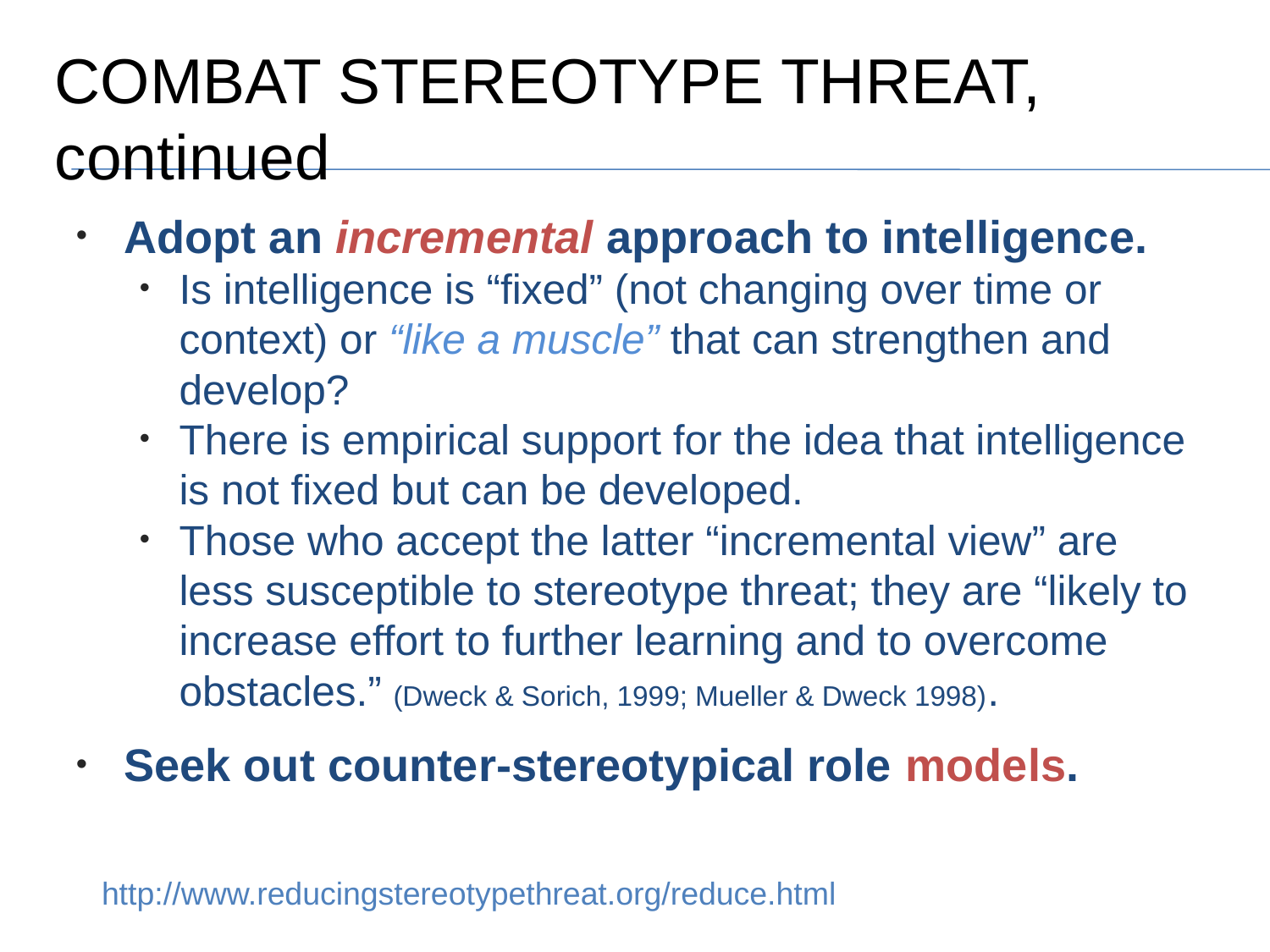

# Combat Stereotype Threat, continued
Adopt an incremental approach to intelligence.
Is intelligence is “fixed” (not changing over time or context) or “like a muscle” that can strengthen and develop?
There is empirical support for the idea that intelligence is not fixed but can be developed.
Those who accept the latter “incremental view” are less susceptible to stereotype threat; they are “likely to increase effort to further learning and to overcome obstacles.” (Dweck & Sorich, 1999; Mueller & Dweck 1998).
Seek out counter-stereotypical role models.
http://www.reducingstereotypethreat.org/reduce.html